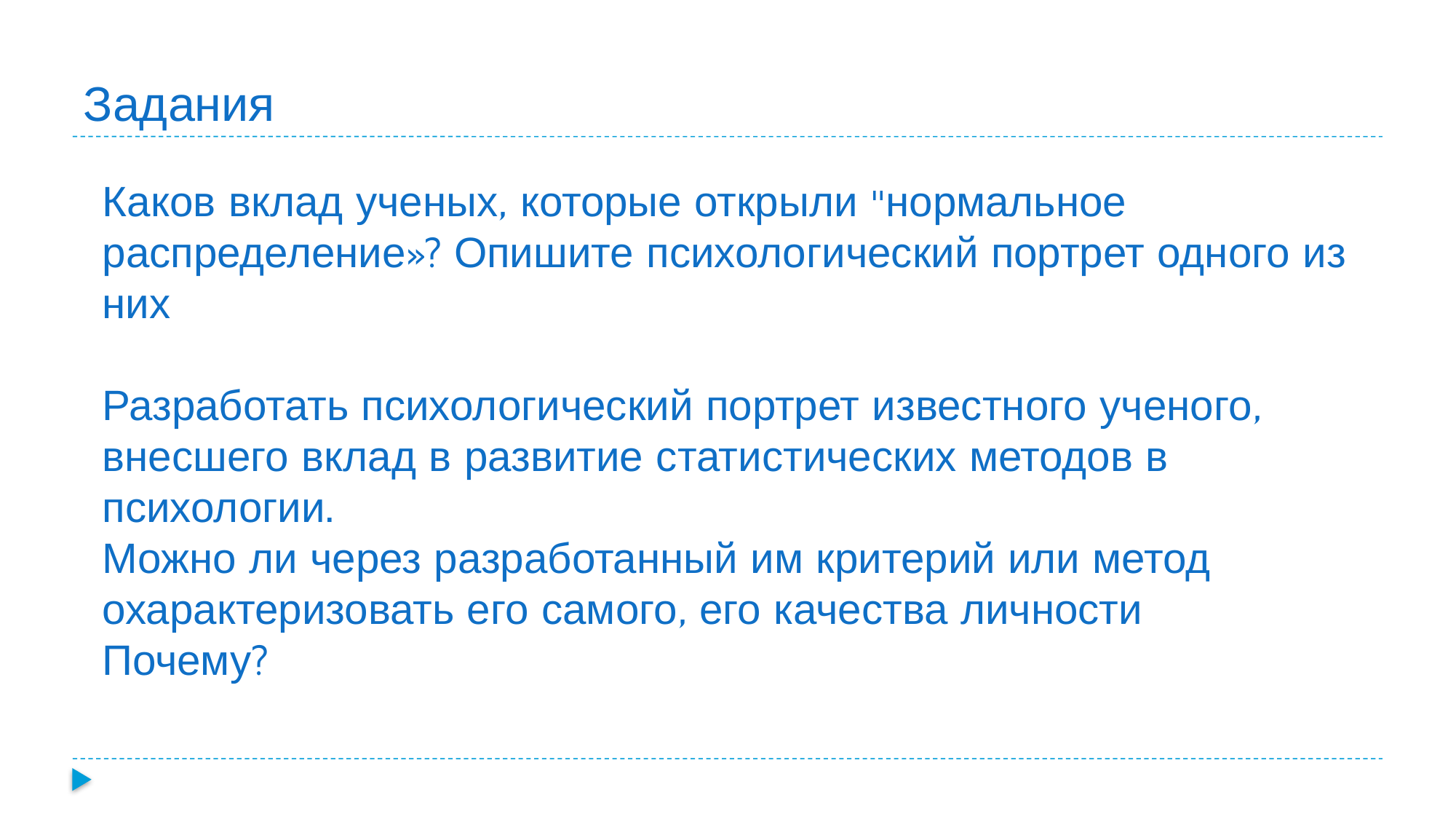

# Задания
Каков вклад ученых, которые открыли "нормальное распределение»? Опишите психологический портрет одного из них

Разработать психологический портрет известного ученого, внесшего вклад в развитие статистических методов в психологии.
Можно ли через разработанный им критерий или метод охарактеризовать его самого, его качества личности
Почему?